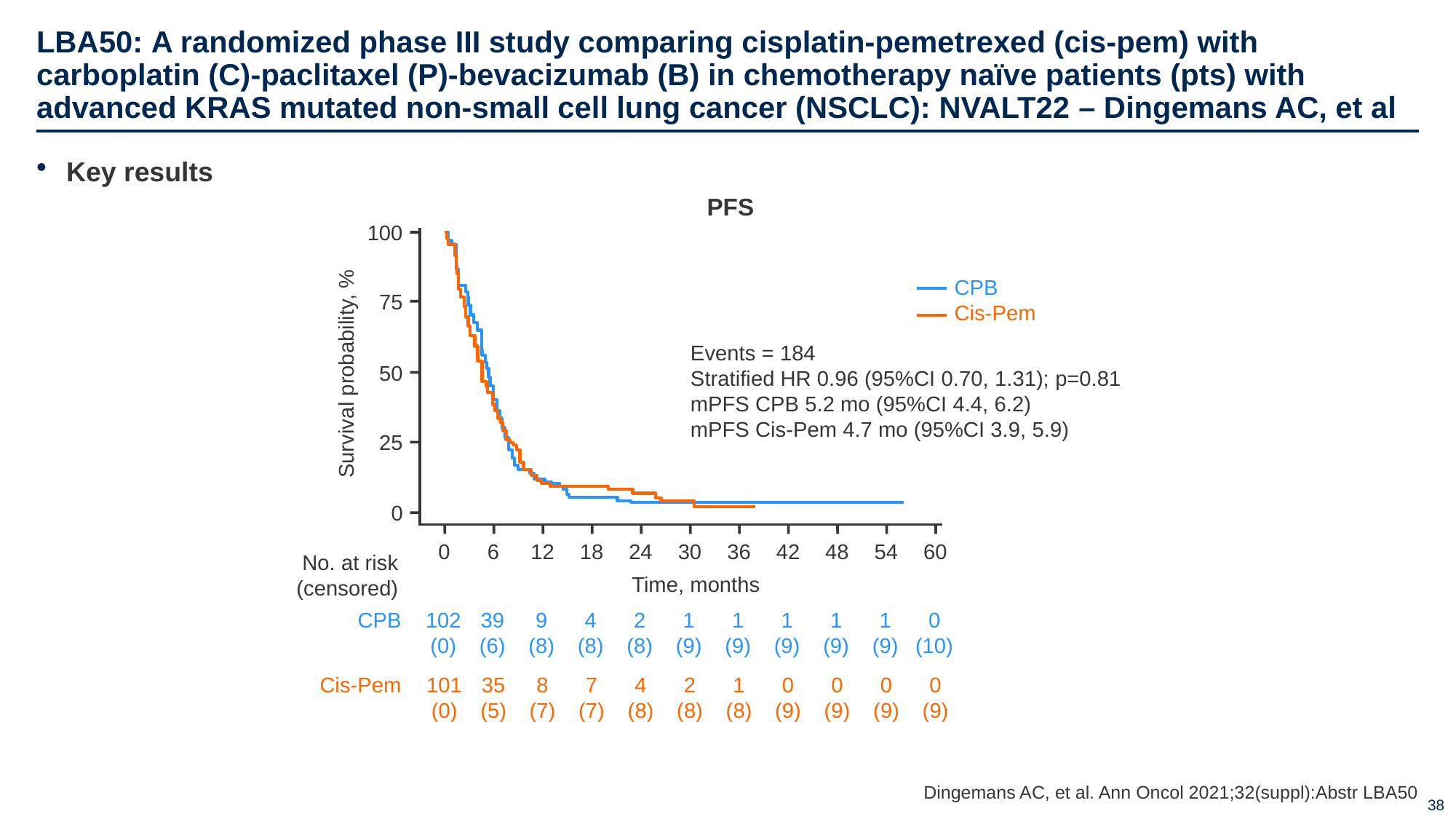

# LBA50: A randomized phase III study comparing cisplatin-pemetrexed (cis-pem) with carboplatin (C)-paclitaxel (P)-bevacizumab (B) in chemotherapy naïve patients (pts) with advanced KRAS mutated non-small cell lung cancer (NSCLC): NVALT22 – Dingemans AC, et al
Key results
PFS
100

75

Survival probability, %
50

25

0

CPB
Cis-Pem
Events = 184
Stratified HR 0.96 (95%CI 0.70, 1.31); p=0.81
mPFS CPB 5.2 mo (95%CI 4.4, 6.2)
mPFS Cis-Pem 4.7 mo (95%CI 3.9, 5.9)

0
6
12
18
24
30
36
42
48
54
60
No. at risk
(censored)
Time, months
CPB
102
(0)
39
(6)
9
(8)
4
(8)
2
(8)
1
(9)
1
(9)
1
(9)
1
(9)
1
(9)
0
(10)
Cis-Pem
101
(0)
35
(5)
8
(7)
7
(7)
4
(8)
2
(8)
1
(8)
0
(9)
0
(9)
0
(9)
0
(9)
Dingemans AC, et al. Ann Oncol 2021;32(suppl):Abstr LBA50